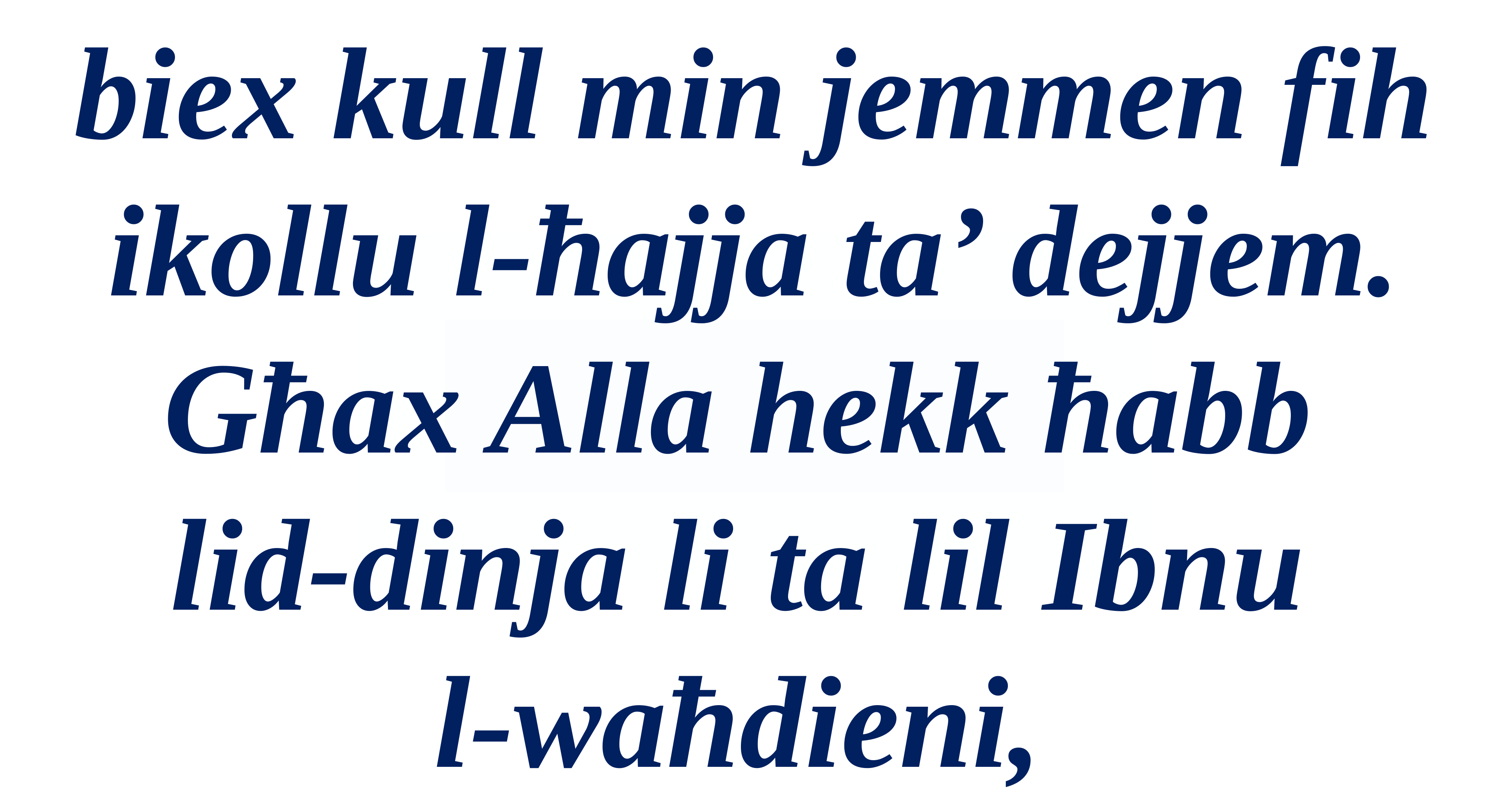

biex kull min jemmen fih ikollu l-ħajja ta’ dejjem.
Għax Alla hekk ħabb
lid-dinja li ta lil Ibnu
l-waħdieni,